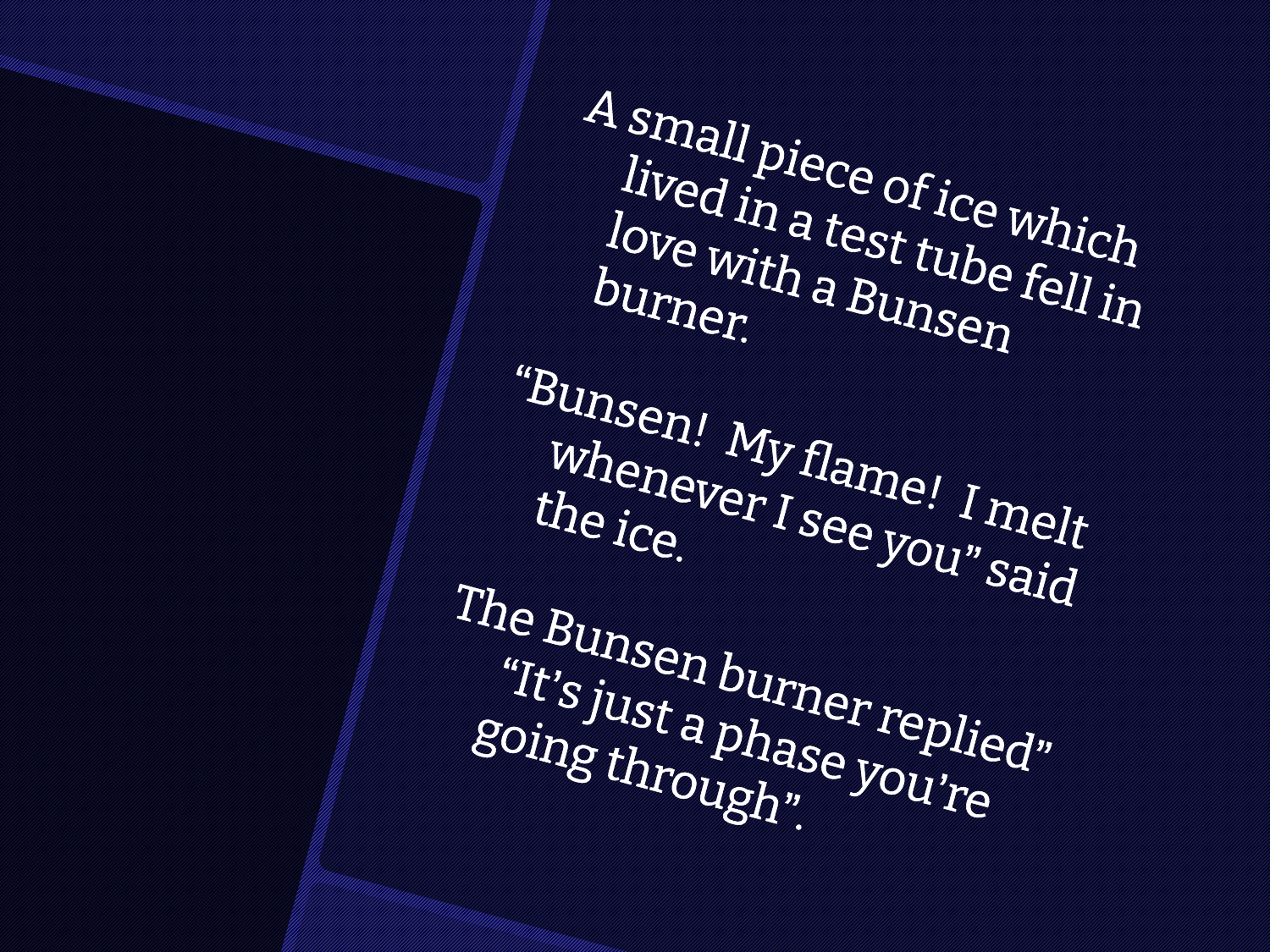

A small piece of ice which lived in a test tube fell in love with a Bunsen burner.

“Bunsen!  My flame!  I melt whenever I see you” said the ice.

The Bunsen burner replied”  “It’s just a phase you’re going through”.
# Humor